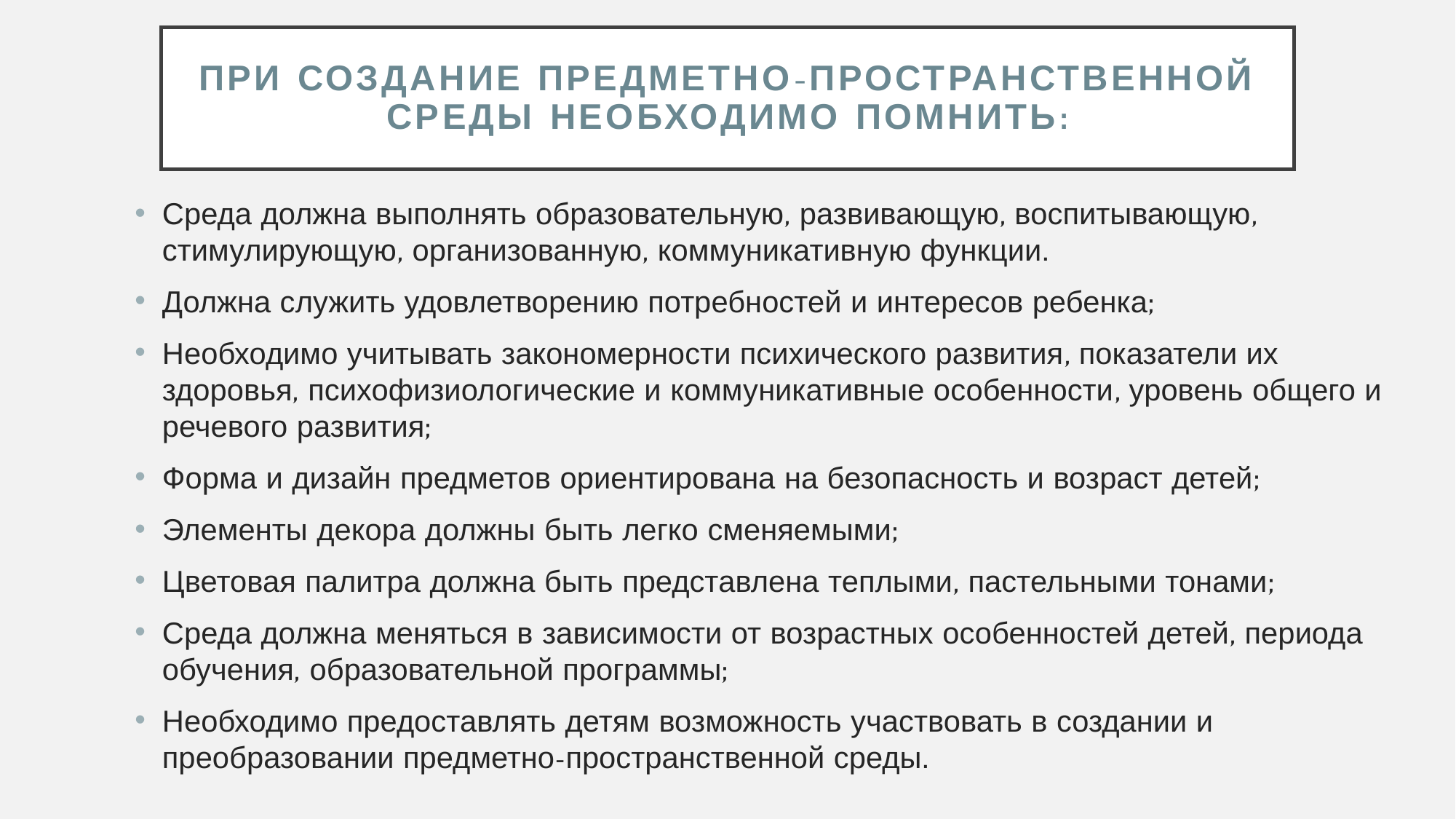

# При создание предметно-пространственной среды необходимо помнить:
Среда должна выполнять образовательную, развивающую, воспитывающую, стимулирующую, организованную, коммуникативную функции.
Должна служить удовлетворению потребностей и интересов ребенка;
Необходимо учитывать закономерности психического развития, показатели их здоровья, психофизиологические и коммуникативные особенности, уровень общего и речевого развития;
Форма и дизайн предметов ориентирована на безопасность и возраст детей;
Элементы декора должны быть легко сменяемыми;
Цветовая палитра должна быть представлена теплыми, пастельными тонами;
Среда должна меняться в зависимости от возрастных особенностей детей, периода обучения, образовательной программы;
Необходимо предоставлять детям возможность участвовать в создании и преобразовании предметно-пространственной среды.